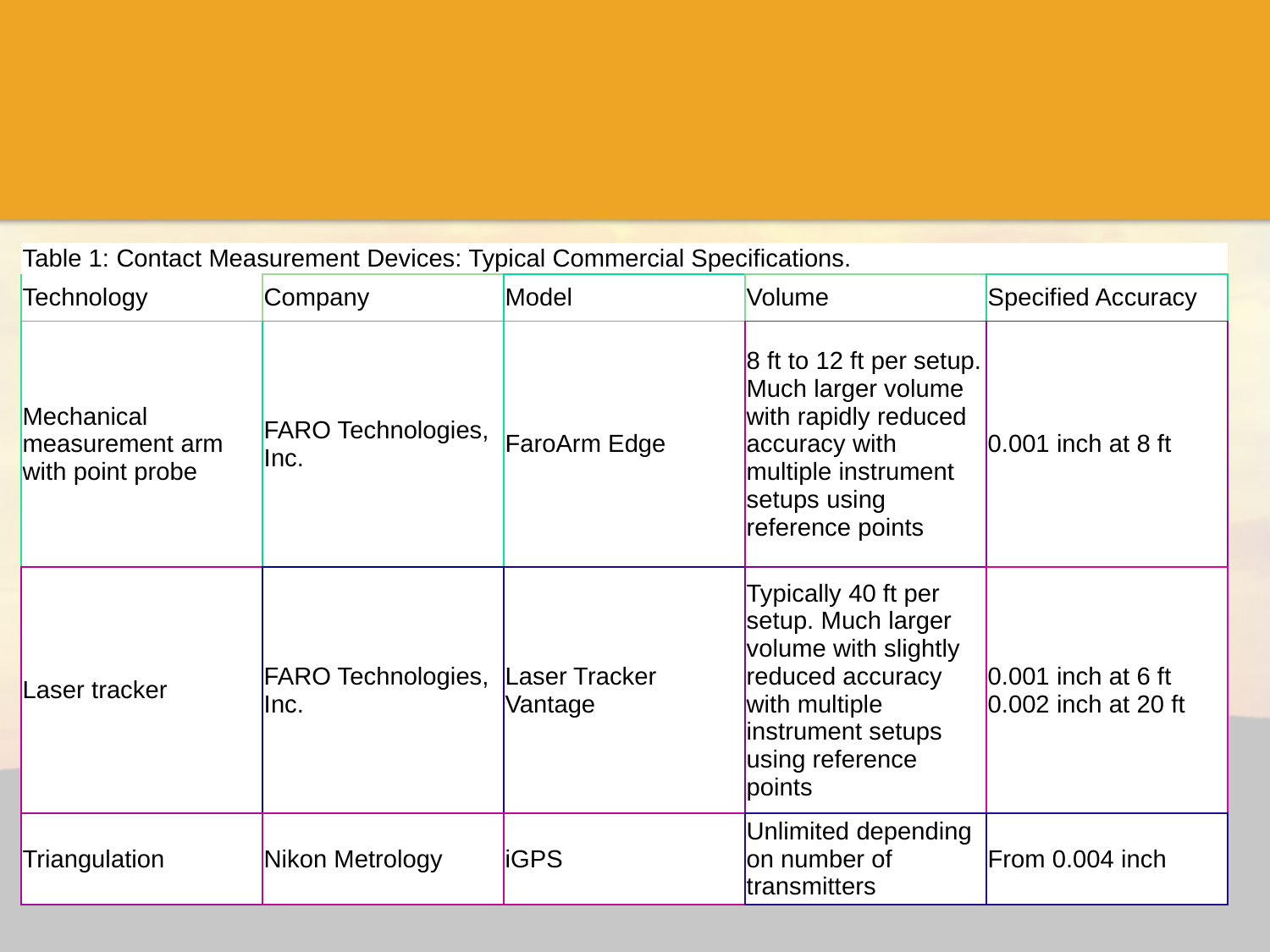

#
| Table 1: Contact Measurement Devices: Typical Commercial Specifications. |  |  |  |  |
| --- | --- | --- | --- | --- |
| Technology | Company | Model | Volume | Specified Accuracy |
| Mechanical measurement arm with point probe | FARO Technologies, Inc. | FaroArm Edge | 8 ft to 12 ft per setup. Much larger volume with rapidly reduced accuracy with multiple instrument setups using reference points | 0.001 inch at 8 ft |
| Laser tracker | FARO Technologies, Inc. | Laser Tracker Vantage | Typically 40 ft per setup. Much larger volume with slightly reduced accuracy with multiple instrument setups using reference points | 0.001 inch at 6 ft 0.002 inch at 20 ft |
| Triangulation | Nikon Metrology | iGPS | Unlimited depending on number of transmitters | From 0.004 inch |